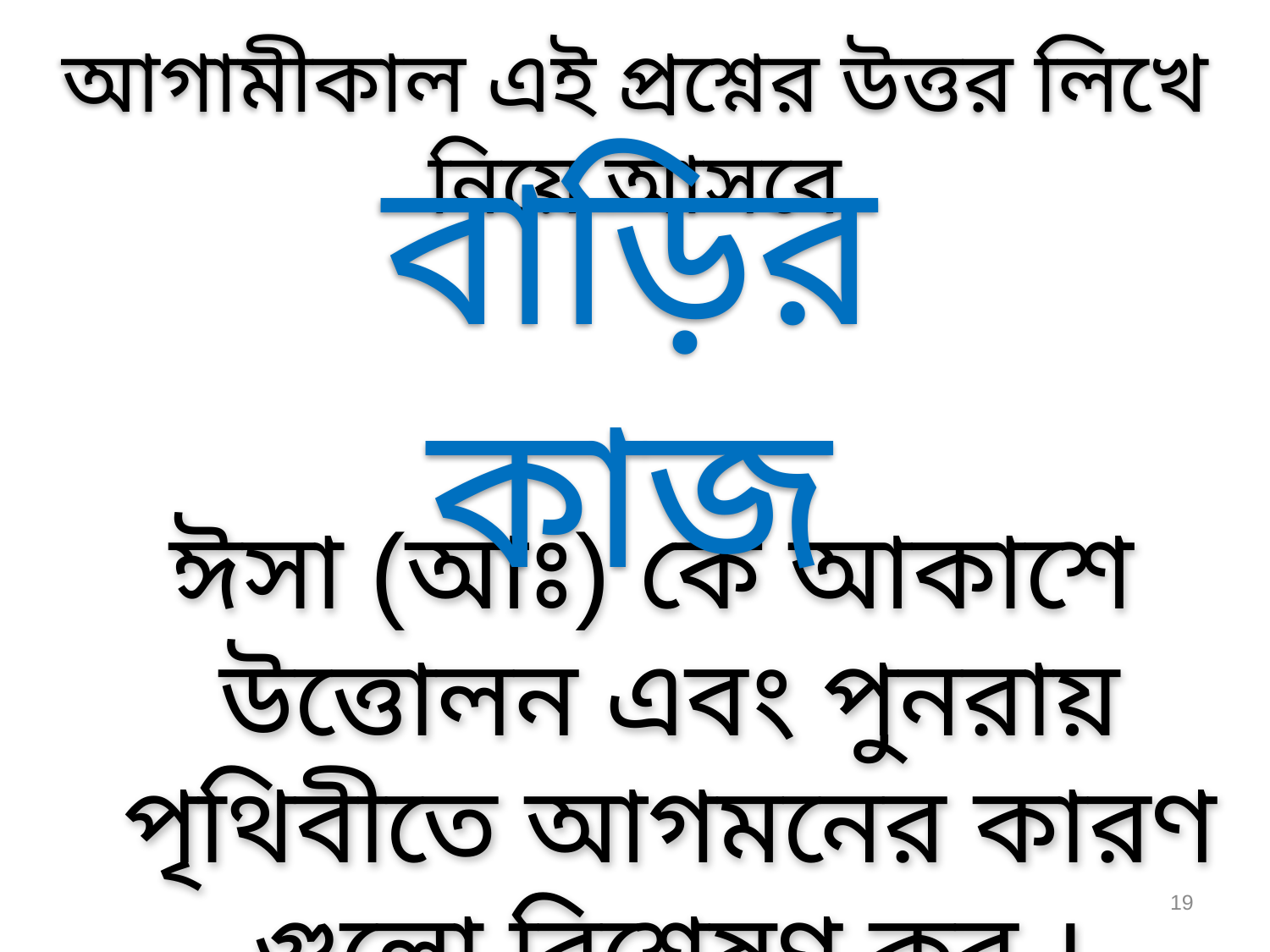

আগামীকাল এই প্রশ্নের উত্তর লিখে নিয়ে আসবে
বাড়ির কাজ
 ঈসা (আঃ) কে আকাশে উত্তোলন এবং পুনরায় পৃথিবীতে আগমনের কারণ গুলো বিশ্লেষণ কর ।
19